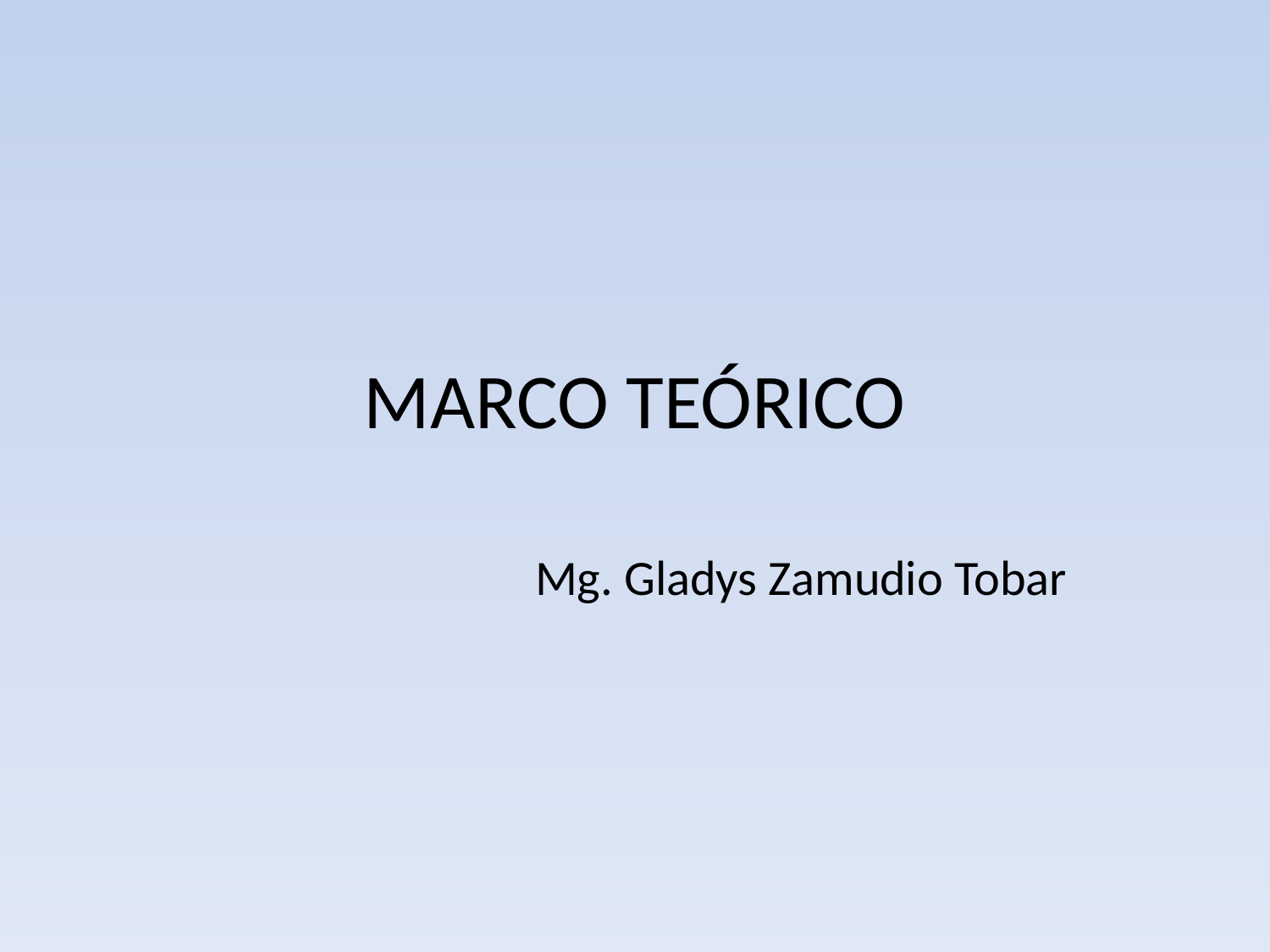

# MARCO TEÓRICO
Mg. Gladys Zamudio Tobar